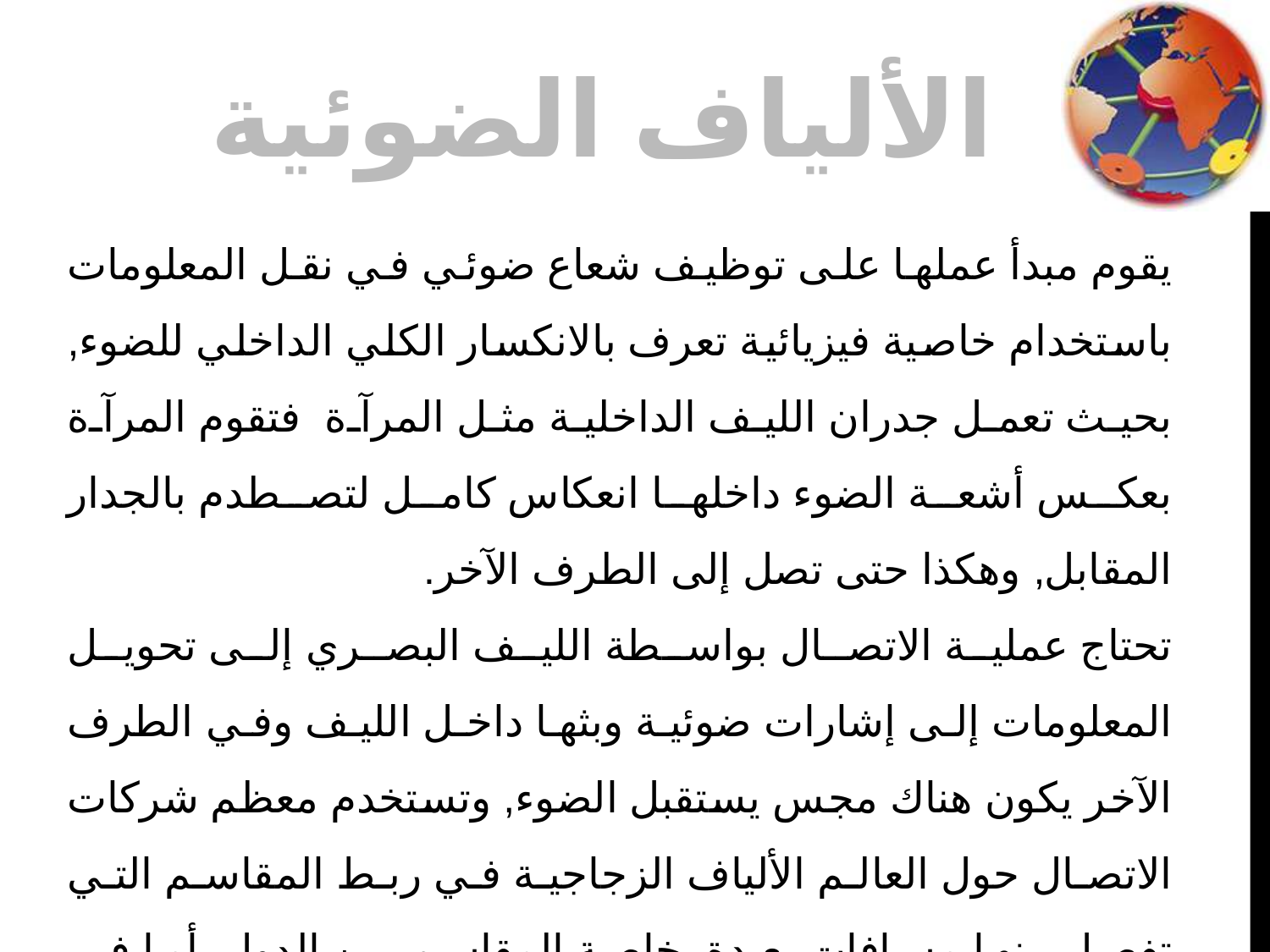

الألياف الضوئية
يقوم مبدأ عملها على توظيف شعاع ضوئي في نقل المعلومات باستخدام خاصية فيزيائية تعرف بالانكسار الكلي الداخلي للضوء, بحيث تعمل جدران الليف الداخلية مثل المرآة  فتقوم المرآة بعكس أشعة الضوء داخلها انعكاس كامل لتصطدم بالجدار المقابل, وهكذا حتى تصل إلى الطرف الآخر.
تحتاج عملية الاتصال بواسطة الليف البصري إلى تحويل المعلومات إلى إشارات ضوئية وبثها داخل الليف وفي الطرف الآخر يكون هناك مجس يستقبل الضوء, وتستخدم معظم شركات الاتصال حول العالم الألياف الزجاجية في ربط المقاسم التي تفصل بينها مسافات بعيدة, خاصة المقاسم بين الدول, أما في الشبكات المحلية فإن أسلاك النحاس مازالت مستخدمة.